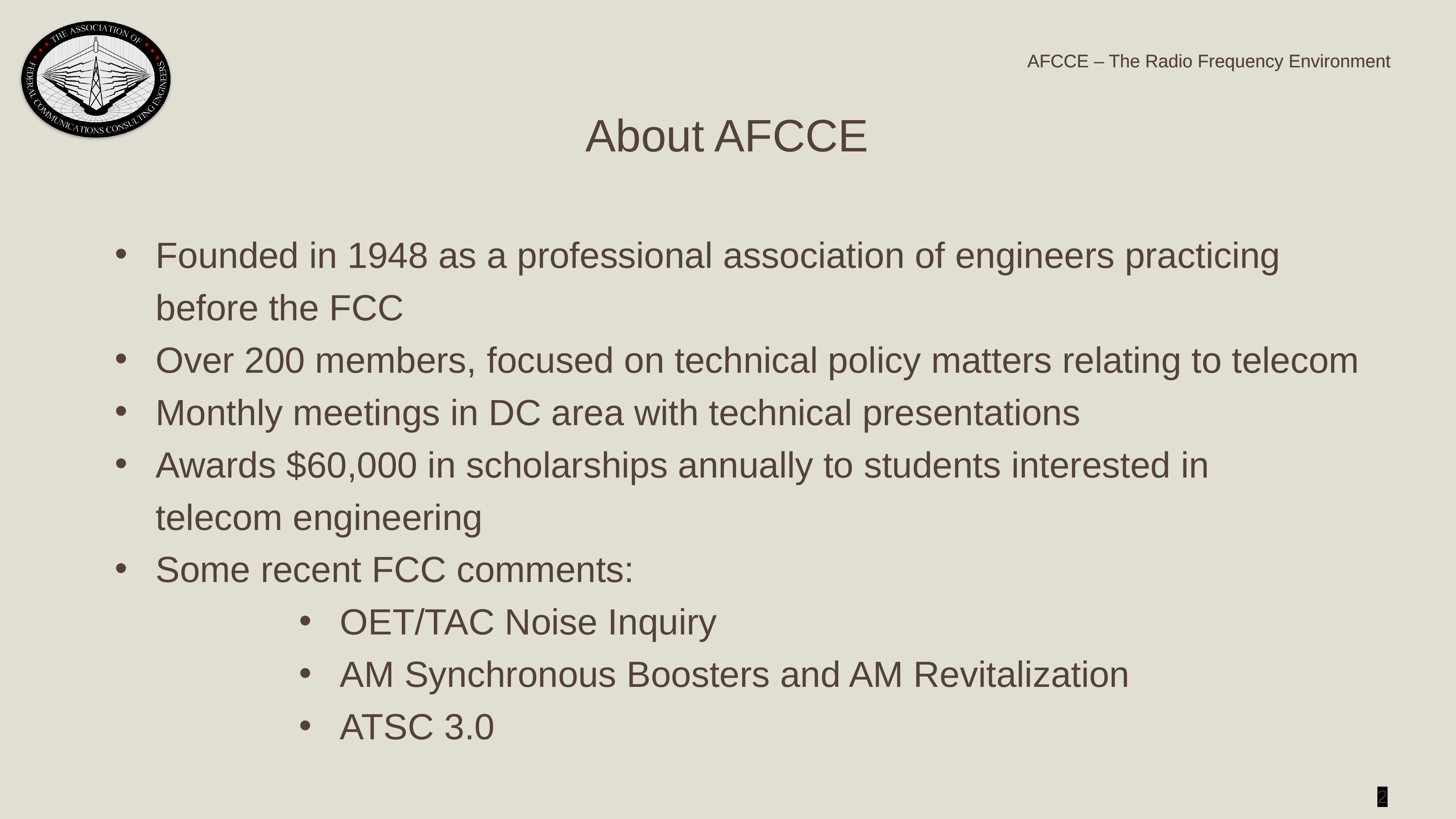

AFCCE – The Radio Frequency Environment
About AFCCE
Founded in 1948 as a professional association of engineers practicing before the FCC
Over 200 members, focused on technical policy matters relating to telecom
Monthly meetings in DC area with technical presentations
Awards $60,000 in scholarships annually to students interested in
telecom engineering
Some recent FCC comments:
OET/TAC Noise Inquiry
AM Synchronous Boosters and AM Revitalization
ATSC 3.0

2